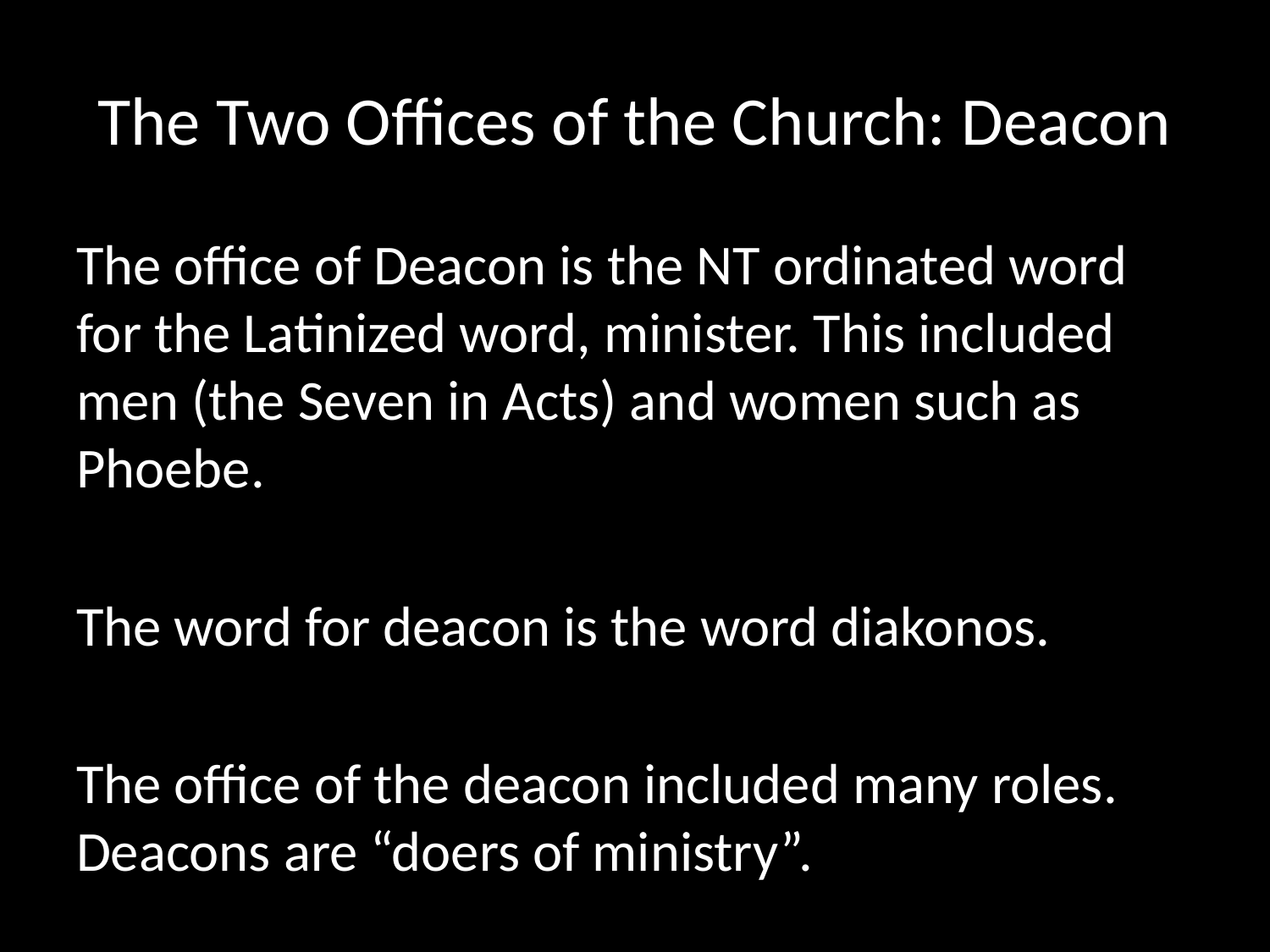

# The Two Offices of the Church: Deacon
The office of Deacon is the NT ordinated word for the Latinized word, minister. This included men (the Seven in Acts) and women such as Phoebe.

The word for deacon is the word diakonos.

The office of the deacon included many roles. Deacons are “doers of ministry”.